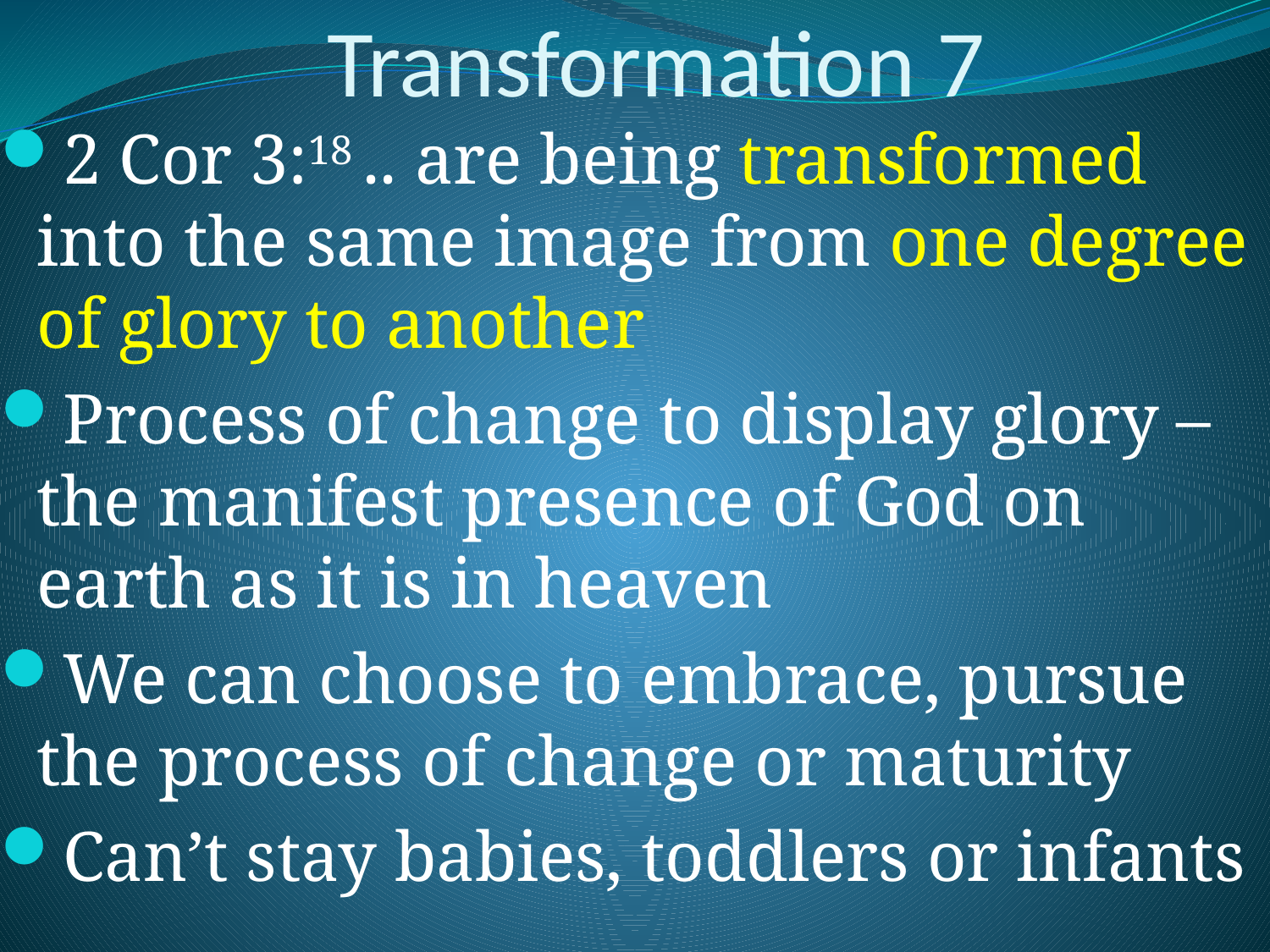

# Transformation 7
2 Cor 3:18 .. are being transformed into the same image from one degree of glory to another
Process of change to display glory – the manifest presence of God on earth as it is in heaven
We can choose to embrace, pursue the process of change or maturity
Can’t stay babies, toddlers or infants